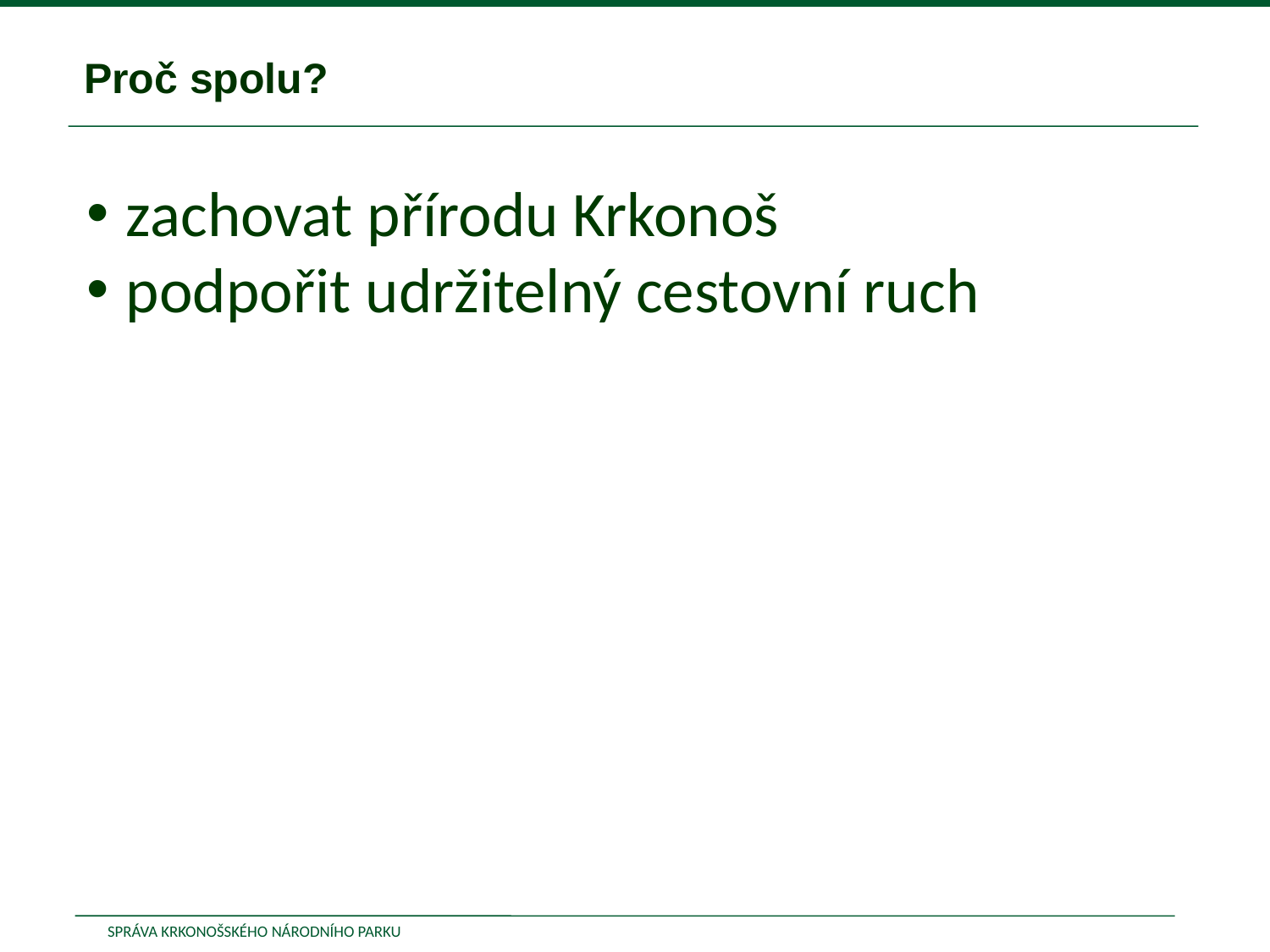

Proč spolu?

zachovat přírodu Krkonoš
podpořit udržitelný cestovní ruch
SPRÁVA KRKONOŠSKÉHO NÁRODNÍHO PARKU